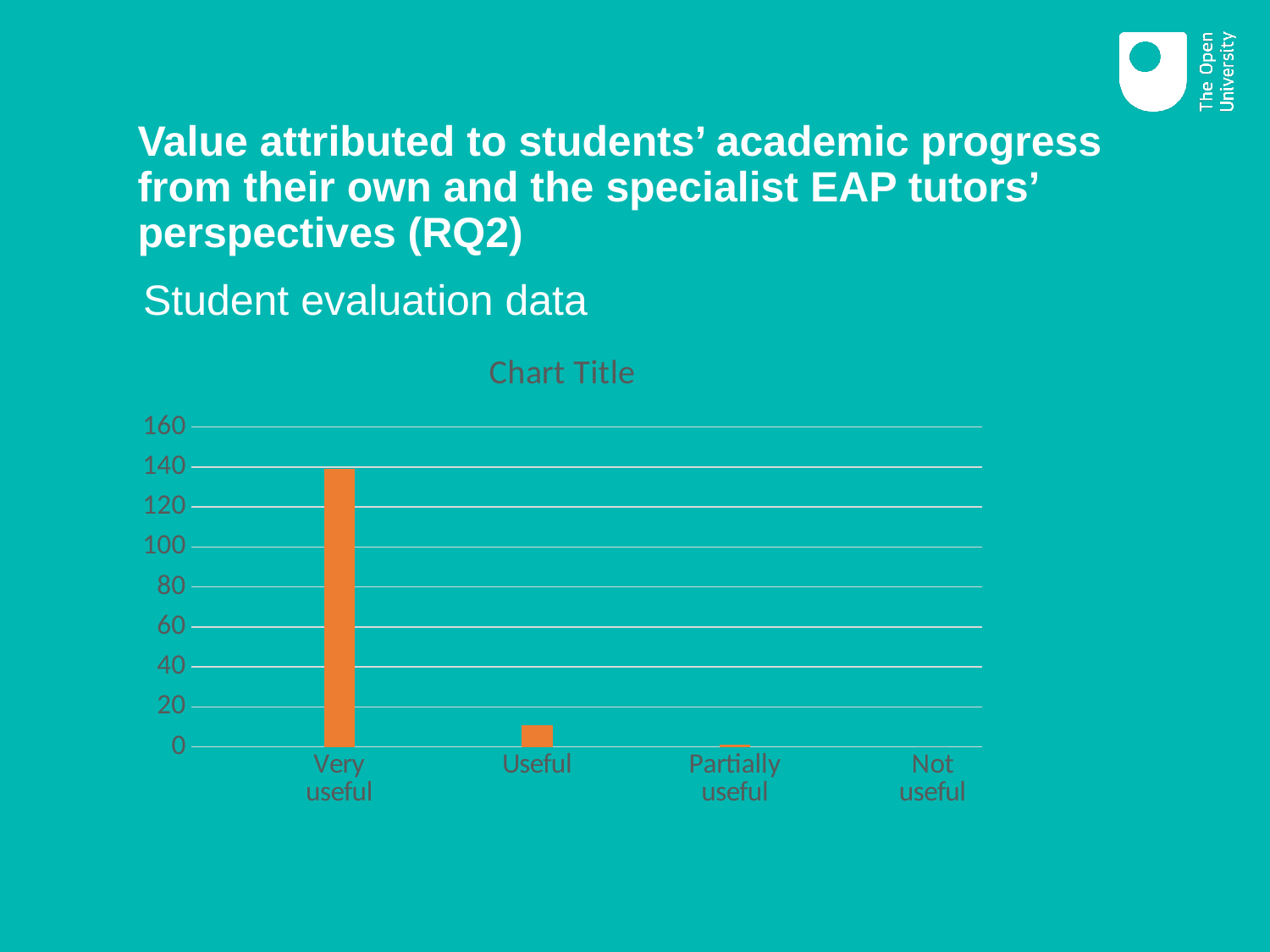

# Value attributed to students’ academic progress from their own and the specialist EAP tutors’ perspectives (RQ2)
 Student evaluation data

### Chart:

| Category |  |
|---|---|
|  | None |
| Very useful | 139.0 |
|  | None |
| Useful | 11.0 |
|  | None |
| Partially useful | 1.0 |
|  | None |
| Not useful | 0.0 |